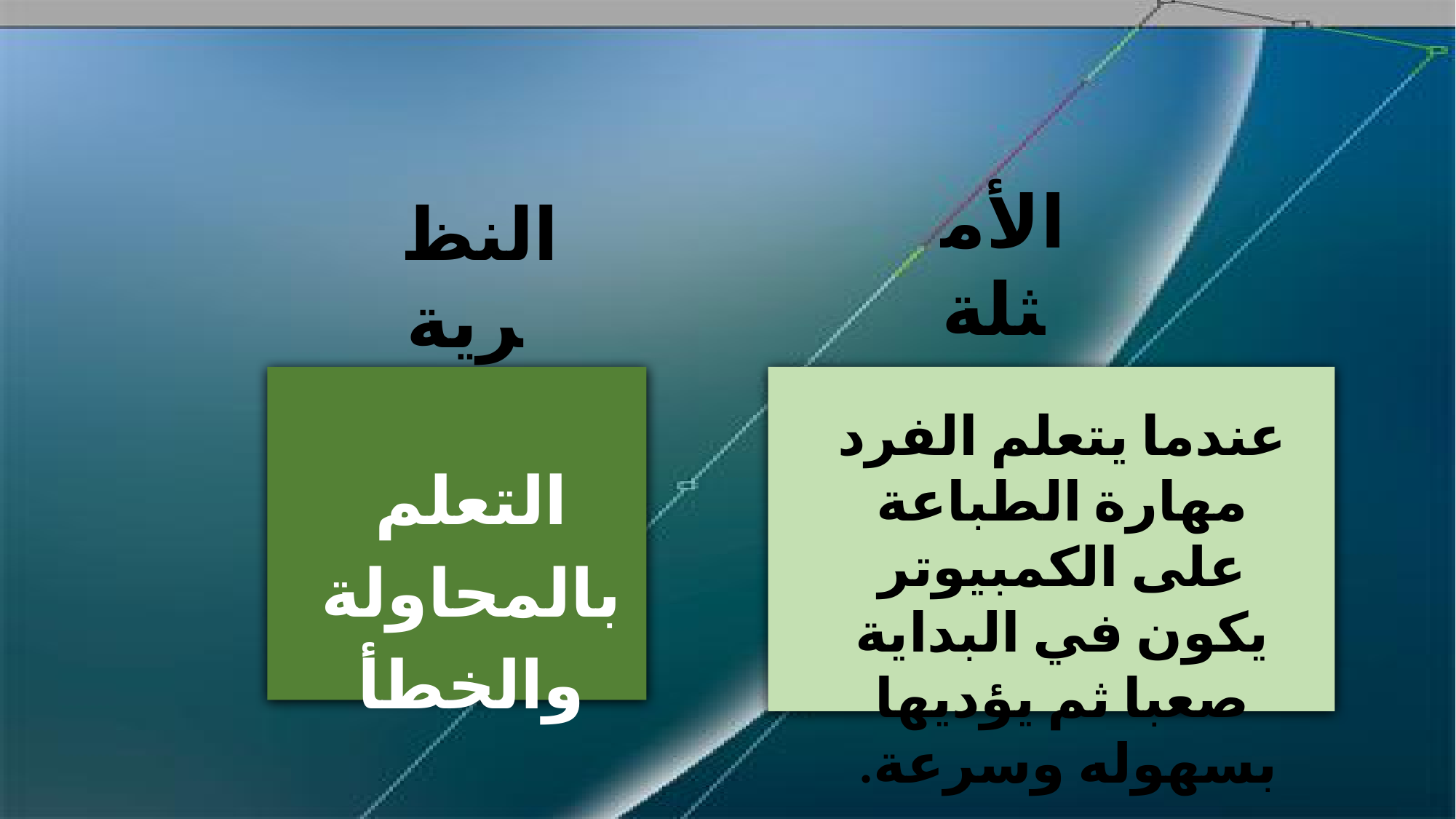

الأمثلة
النظرية

عندما يتعلم الفرد مهارة الطباعة على الكمبيوتر يكون في البداية صعبا ثم يؤديها بسهوله وسرعة.
التعلم بالمحاولة والخطأ